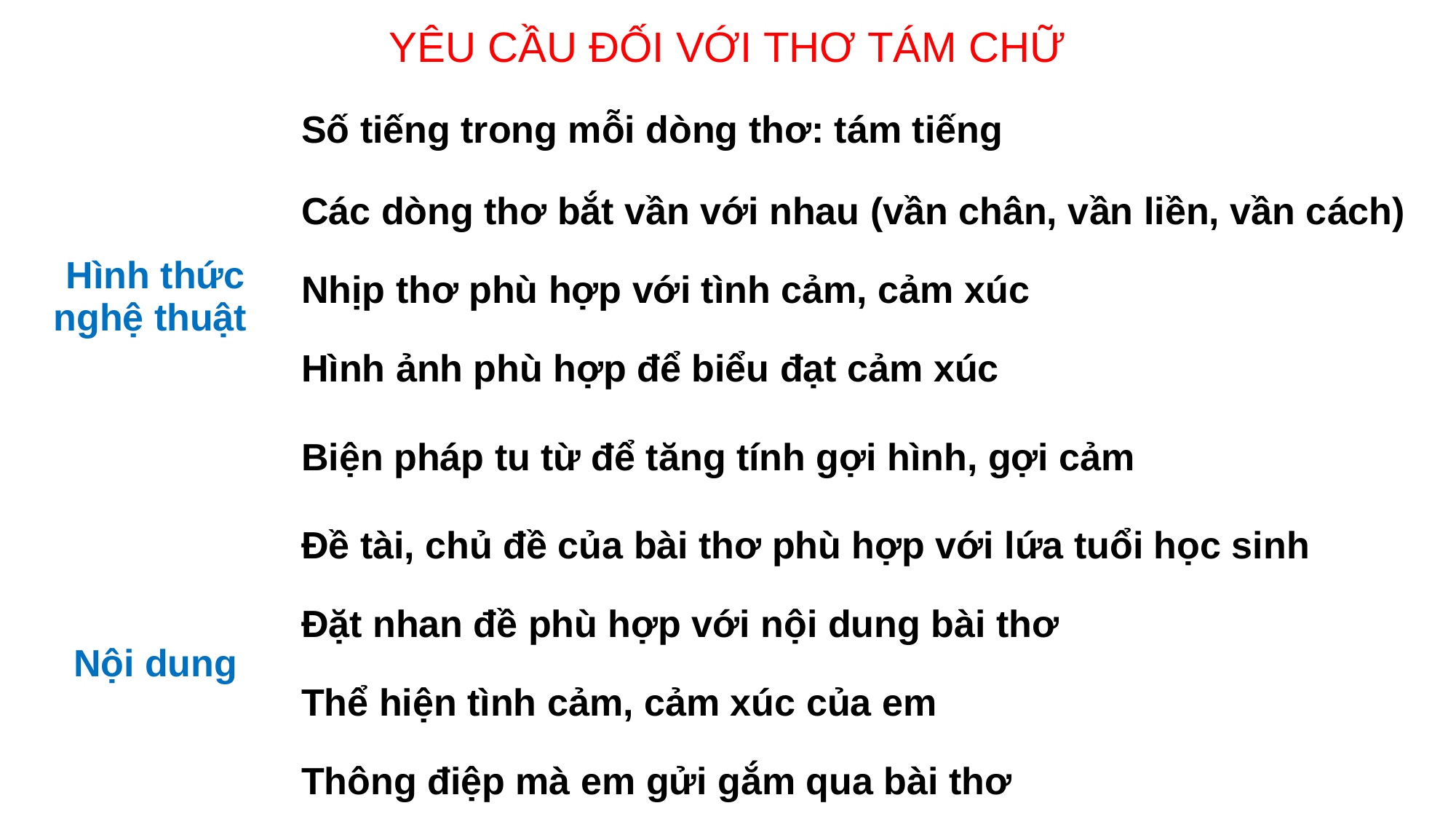

YÊU CẦU ĐỐI VỚI THƠ TÁM CHỮ
| Hình thức nghệ thuật | Số tiếng trong mỗi dòng thơ: tám tiếng |
| --- | --- |
|  | Các dòng thơ bắt vần với nhau (vần chân, vần liền, vần cách) |
|  | Nhịp thơ phù hợp với tình cảm, cảm xúc |
|  | Hình ảnh phù hợp để biểu đạt cảm xúc |
|  | Biện pháp tu từ để tăng tính gợi hình, gợi cảm |
| Nội dung | Đề tài, chủ đề của bài thơ phù hợp với lứa tuổi học sinh |
|  | Đặt nhan đề phù hợp với nội dung bài thơ |
|  | Thể hiện tình cảm, cảm xúc của em |
|  | Thông điệp mà em gửi gắm qua bài thơ |